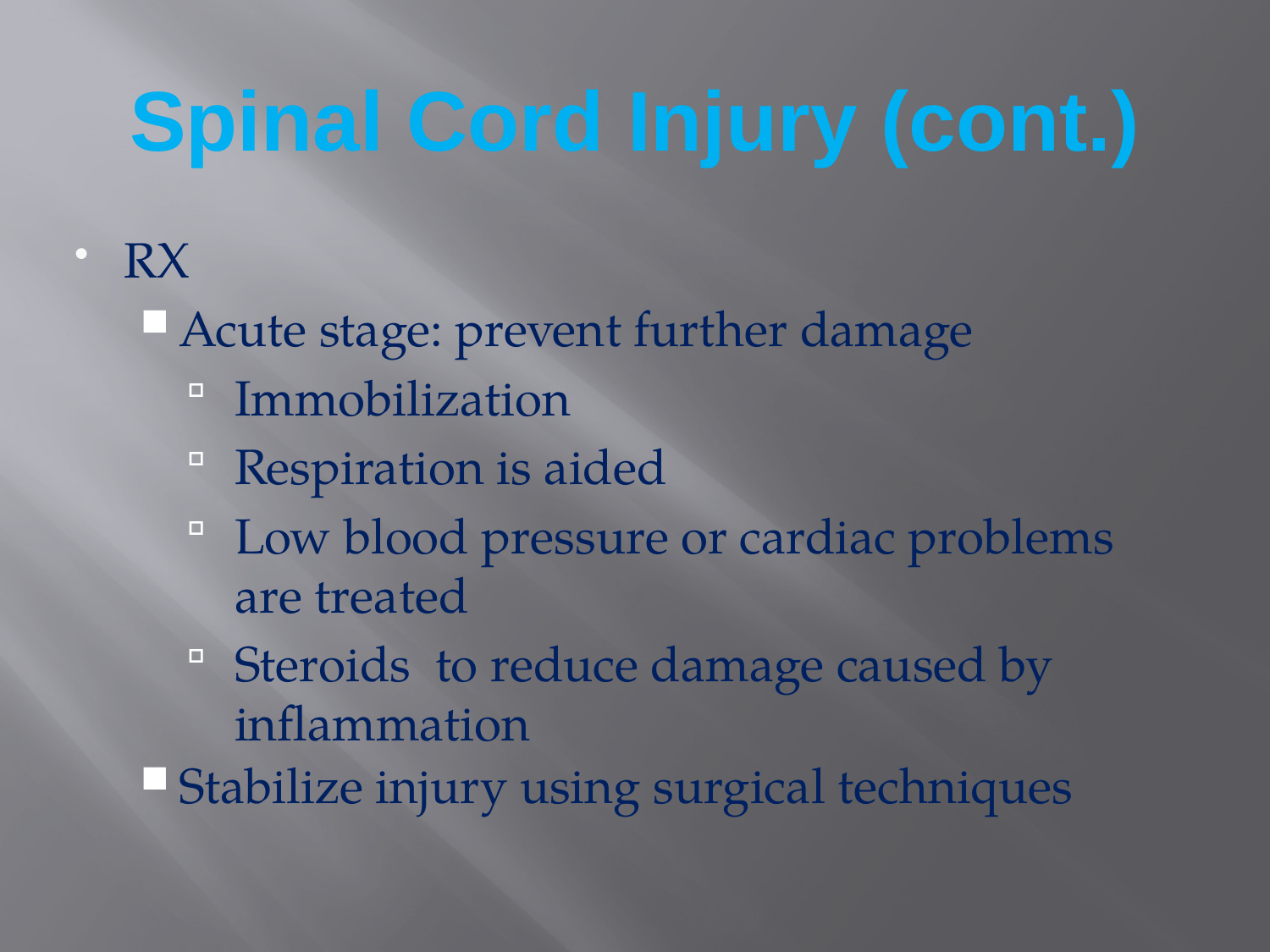

# Spinal Cord Injury (cont.)
RX
Acute stage: prevent further damage
Immobilization
Respiration is aided
Low blood pressure or cardiac problems are treated
Steroids  to reduce damage caused by inflammation
Stabilize injury using surgical techniques